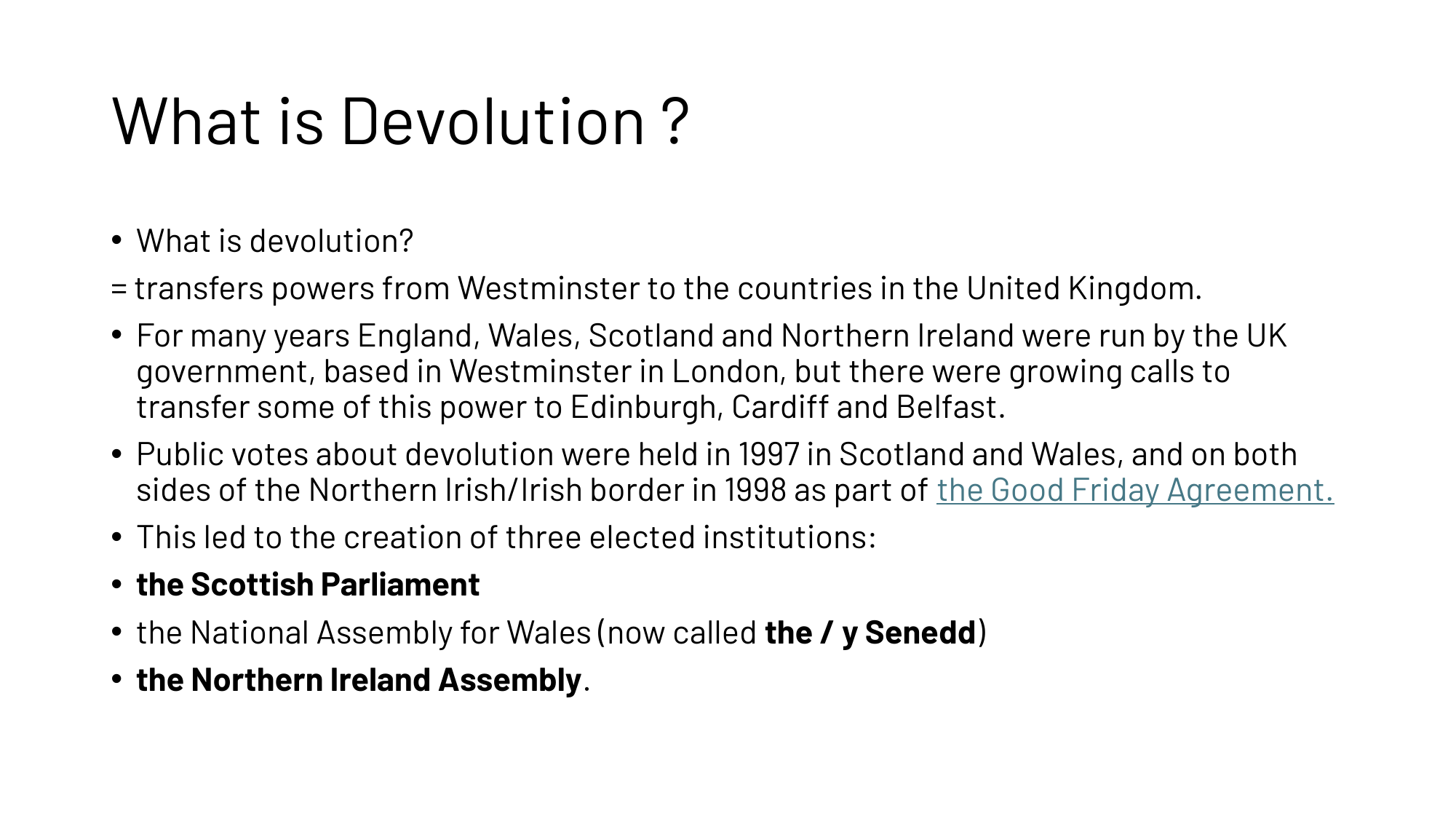

# What is Devolution ?
What is devolution?
= transfers powers from Westminster to the countries in the United Kingdom.
For many years England, Wales, Scotland and Northern Ireland were run by the UK government, based in Westminster in London, but there were growing calls to transfer some of this power to Edinburgh, Cardiff and Belfast.
Public votes about devolution were held in 1997 in Scotland and Wales, and on both sides of the Northern Irish/Irish border in 1998 as part of the Good Friday Agreement.
This led to the creation of three elected institutions:
the Scottish Parliament
the National Assembly for Wales (now called the / y Senedd)
the Northern Ireland Assembly.